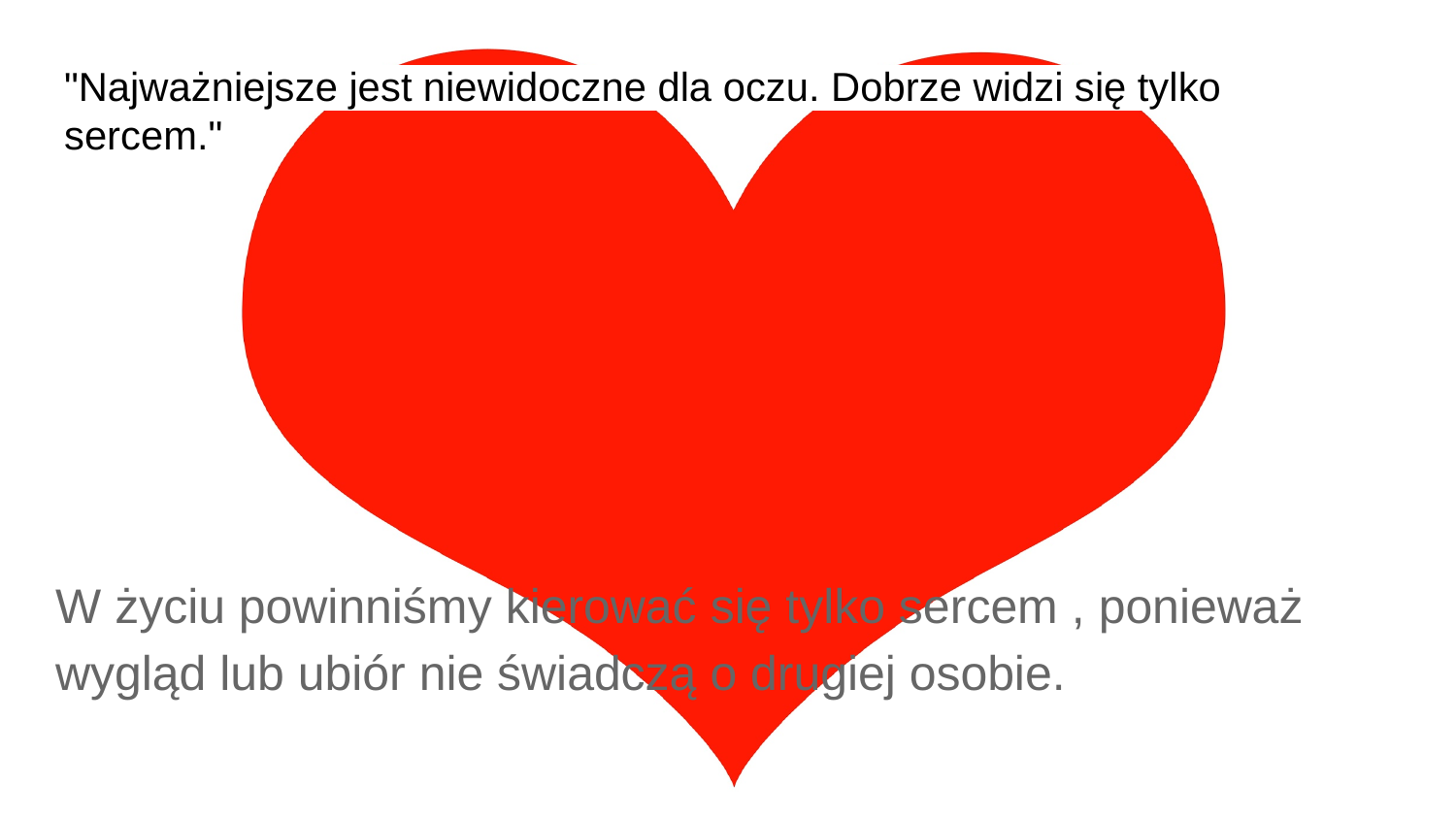

# "Najważniejsze jest niewidoczne dla oczu. Dobrze widzi się tylko sercem."
W życiu powinniśmy kierować się tylko sercem , ponieważ wygląd lub ubiór nie świadczą o drugiej osobie.